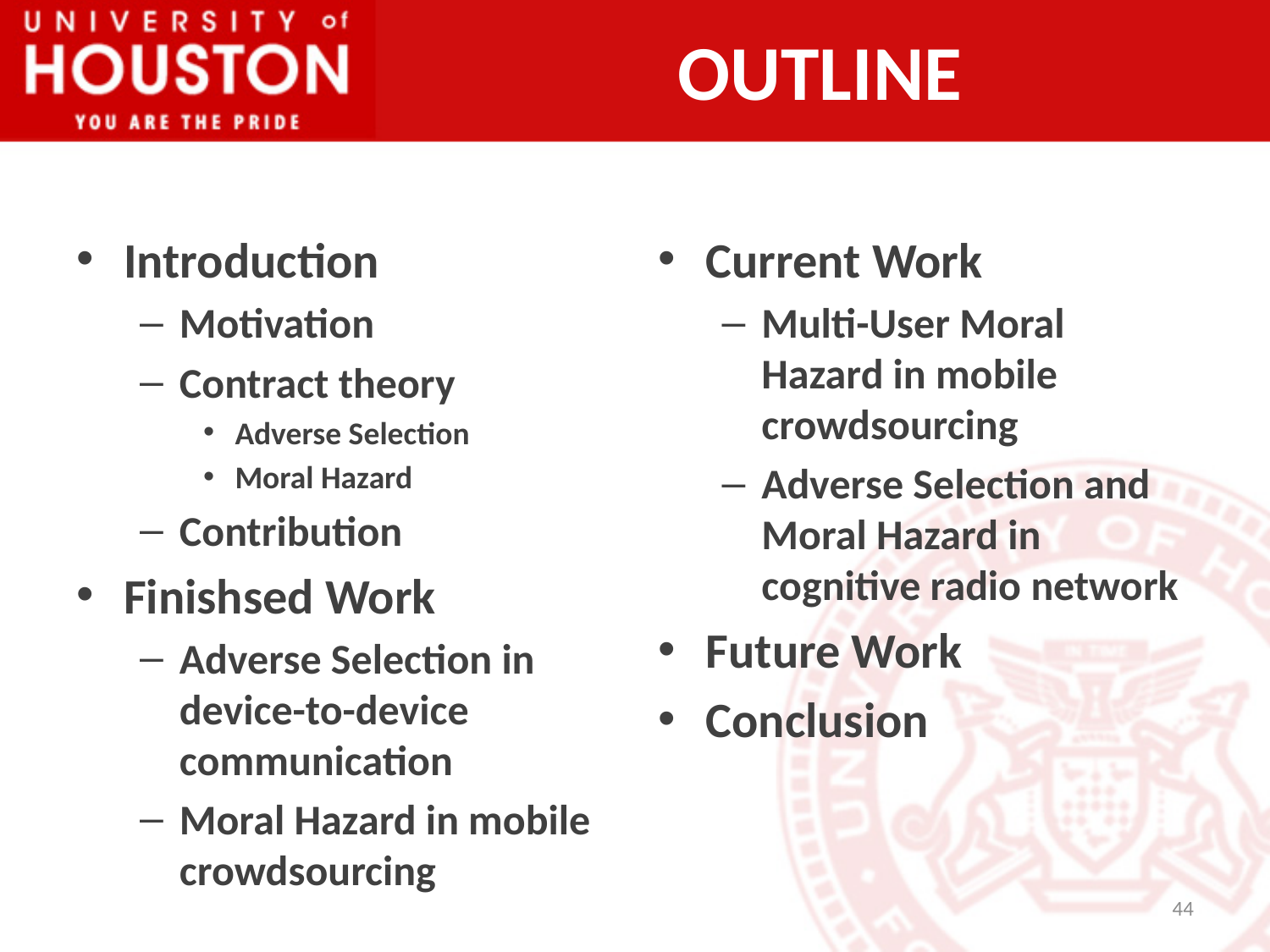

# OUTLINE
Introduction
Motivation
Contract theory
Adverse Selection
Moral Hazard
Contribution
Finishsed Work
Adverse Selection in device-to-device communication
Moral Hazard in mobile crowdsourcing
Current Work
Multi-User Moral Hazard in mobile crowdsourcing
Adverse Selection and Moral Hazard in cognitive radio network
Future Work
Conclusion

44